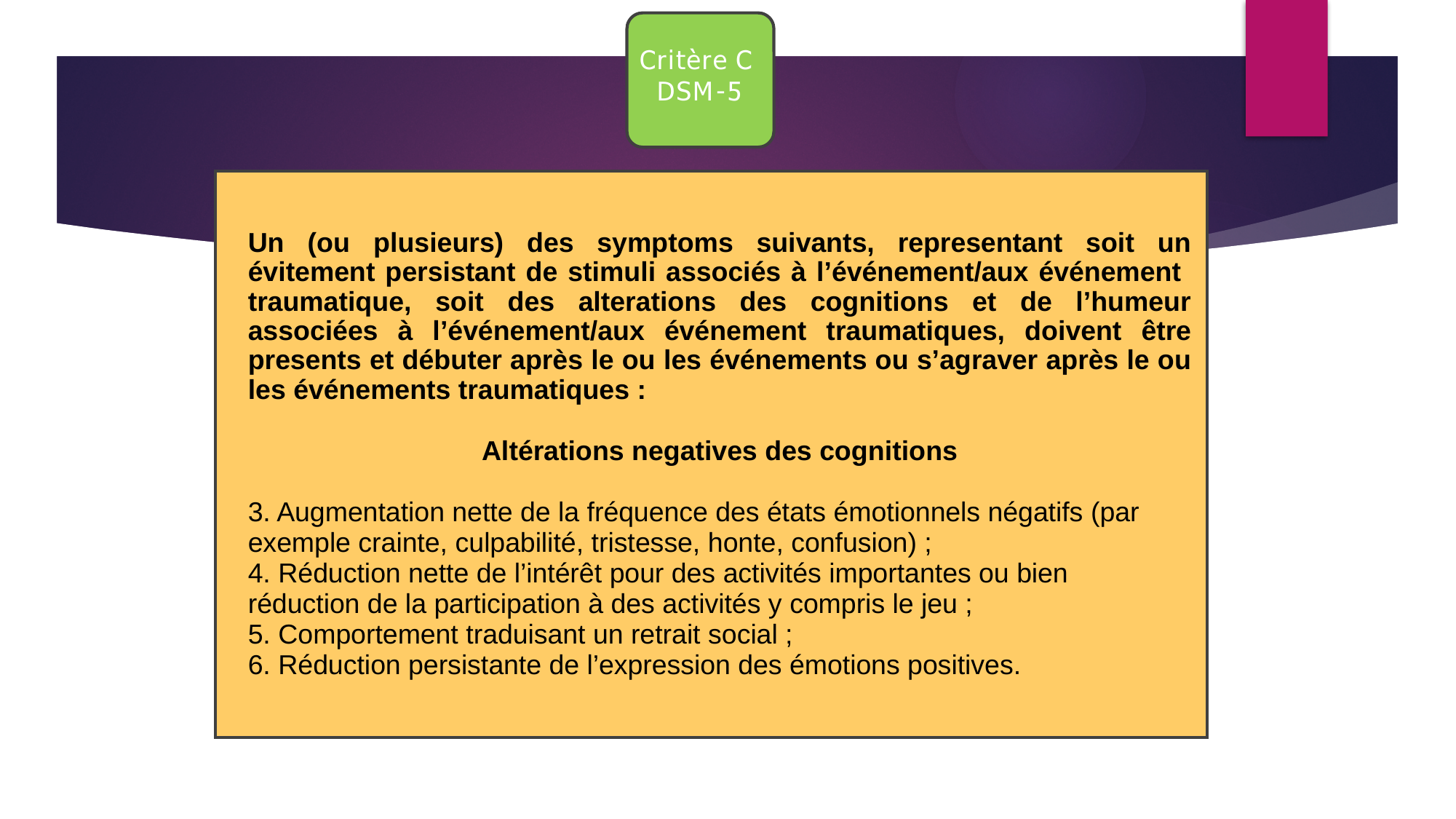

Critère C  DSM-5

Un (ou plusieurs) des symptoms suivants, representant soit un évitement persistant de stimuli associés à l’événement/aux événement  traumatique, soit des alterations des cognitions et de l’humeur associées à l’événement/aux événement traumatiques, doivent être presents et débuter après le ou les événements ou s’agraver après le ou les événements traumatiques :

Altérations negatives des cognitions

3. Augmentation nette de la fréquence des états émotionnels négatifs (par
exemple crainte, culpabilité, tristesse, honte, confusion) ;
4. Réduction nette de l’intérêt pour des activités importantes ou bien
réduction de la participation à des activités y compris le jeu ;
5. Comportement traduisant un retrait social ;
6. Réduction persistante de l’expression des émotions positives.